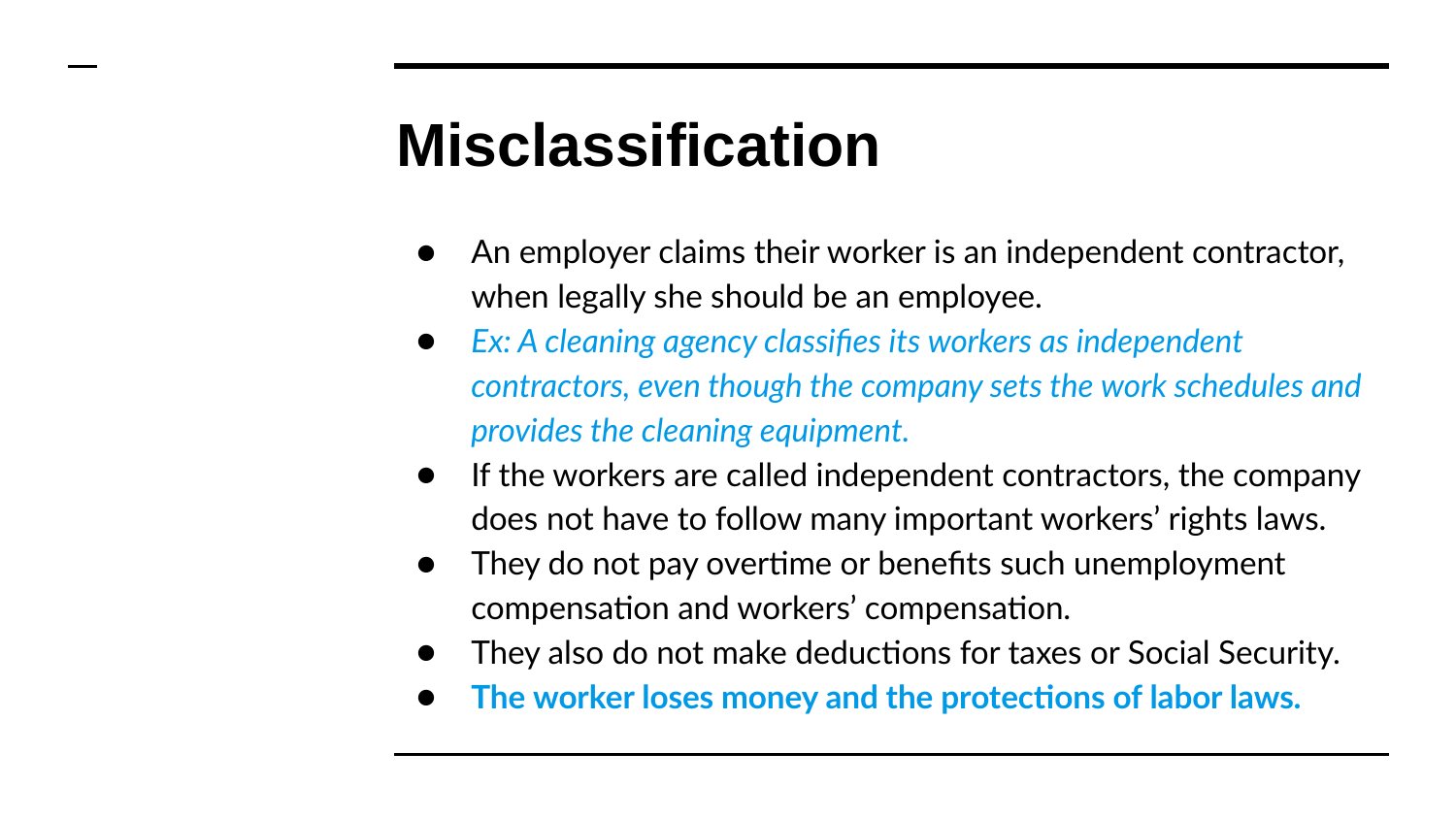

# Misclassification
An employer claims their worker is an independent contractor, when legally she should be an employee.
Ex: A cleaning agency classifies its workers as independent contractors, even though the company sets the work schedules and provides the cleaning equipment.
If the workers are called independent contractors, the company does not have to follow many important workers’ rights laws.
They do not pay overtime or benefits such unemployment compensation and workers’ compensation.
They also do not make deductions for taxes or Social Security.
The worker loses money and the protections of labor laws.